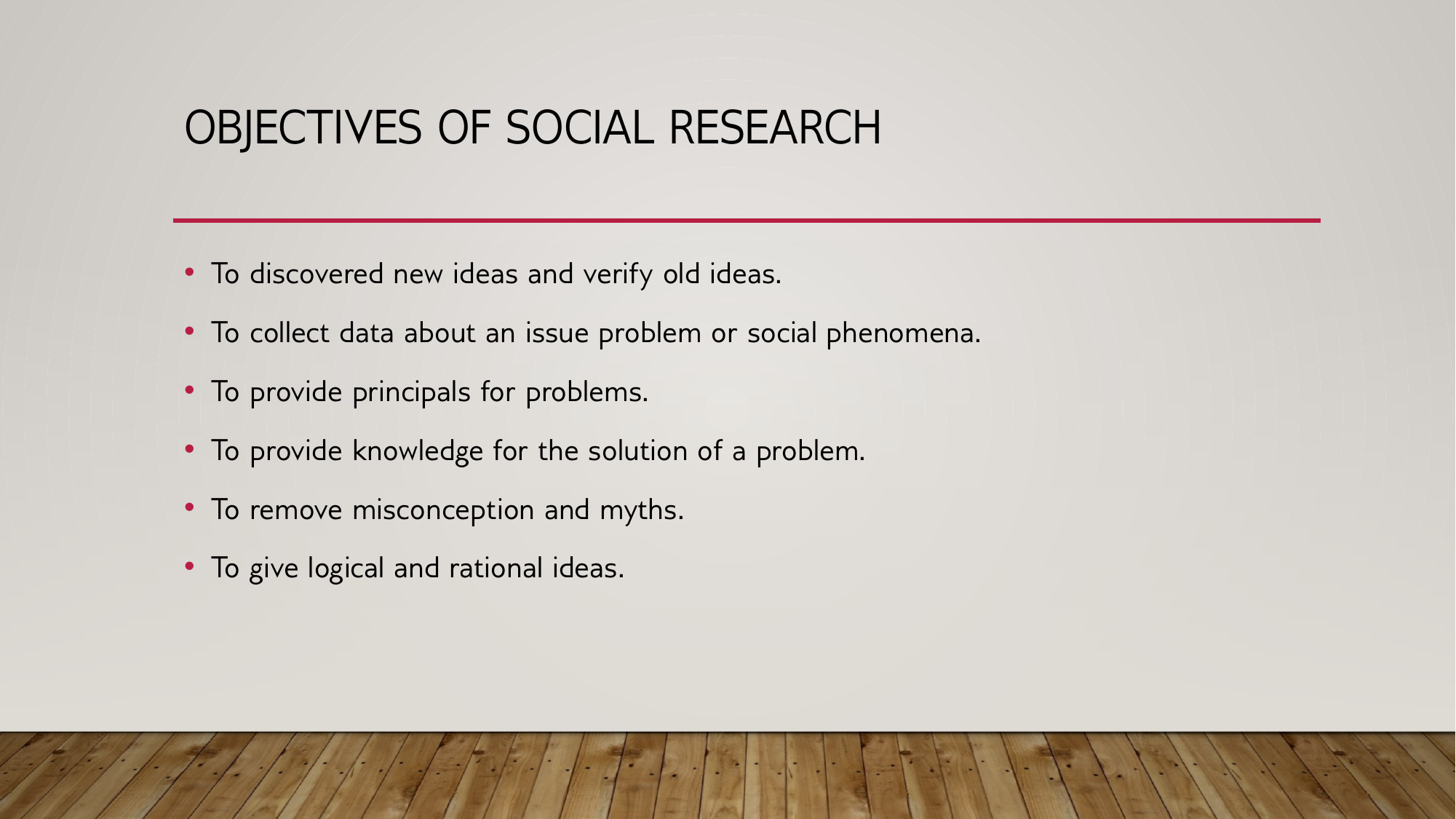

# Objectives of social research
To discovered new ideas and verify old ideas.
To collect data about an issue problem or social phenomena.
To provide principals for problems.
To provide knowledge for the solution of a problem.
To remove misconception and myths.
To give logical and rational ideas.